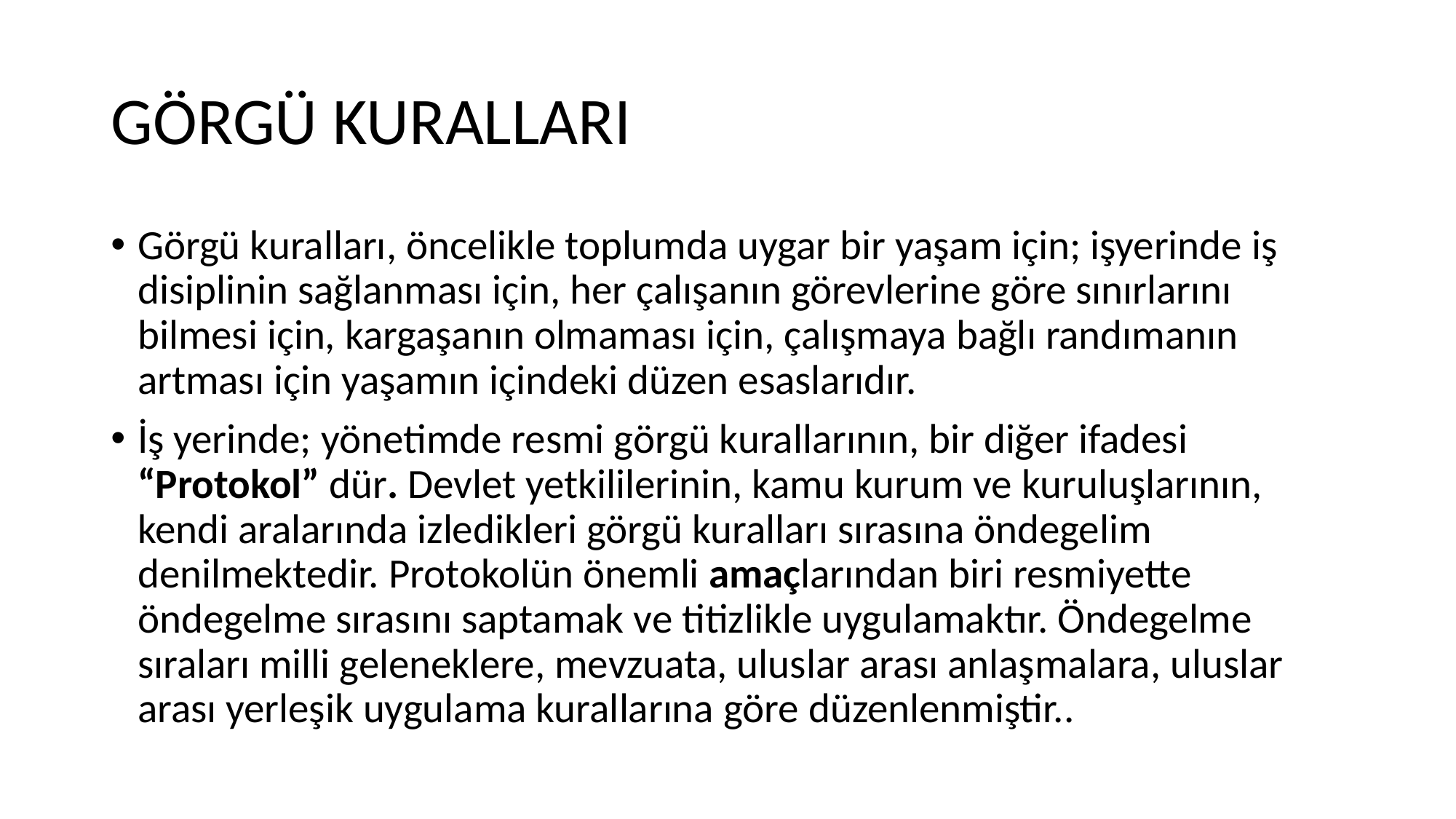

# GÖRGÜ KURALLARI
Görgü kuralları, öncelikle toplumda uygar bir yaşam için; işyerinde iş disiplinin sağlanması için, her çalışanın görevlerine göre sınırlarını bilmesi için, kargaşanın olmaması için, çalışmaya bağlı randımanın artması için yaşamın içindeki düzen esaslarıdır.
İş yerinde; yönetimde resmi görgü kurallarının, bir diğer ifadesi “Protokol” dür. Devlet yetkililerinin, kamu kurum ve kuruluşlarının, kendi aralarında izledikleri görgü kuralları sırasına öndegelim denilmektedir. Protokolün önemli amaçlarından biri resmiyette öndegelme sırasını saptamak ve titizlikle uygulamaktır. Öndegelme sıraları milli geleneklere, mevzuata, uluslar arası anlaşmalara, uluslar arası yerleşik uygulama kurallarına göre düzenlenmiştir..